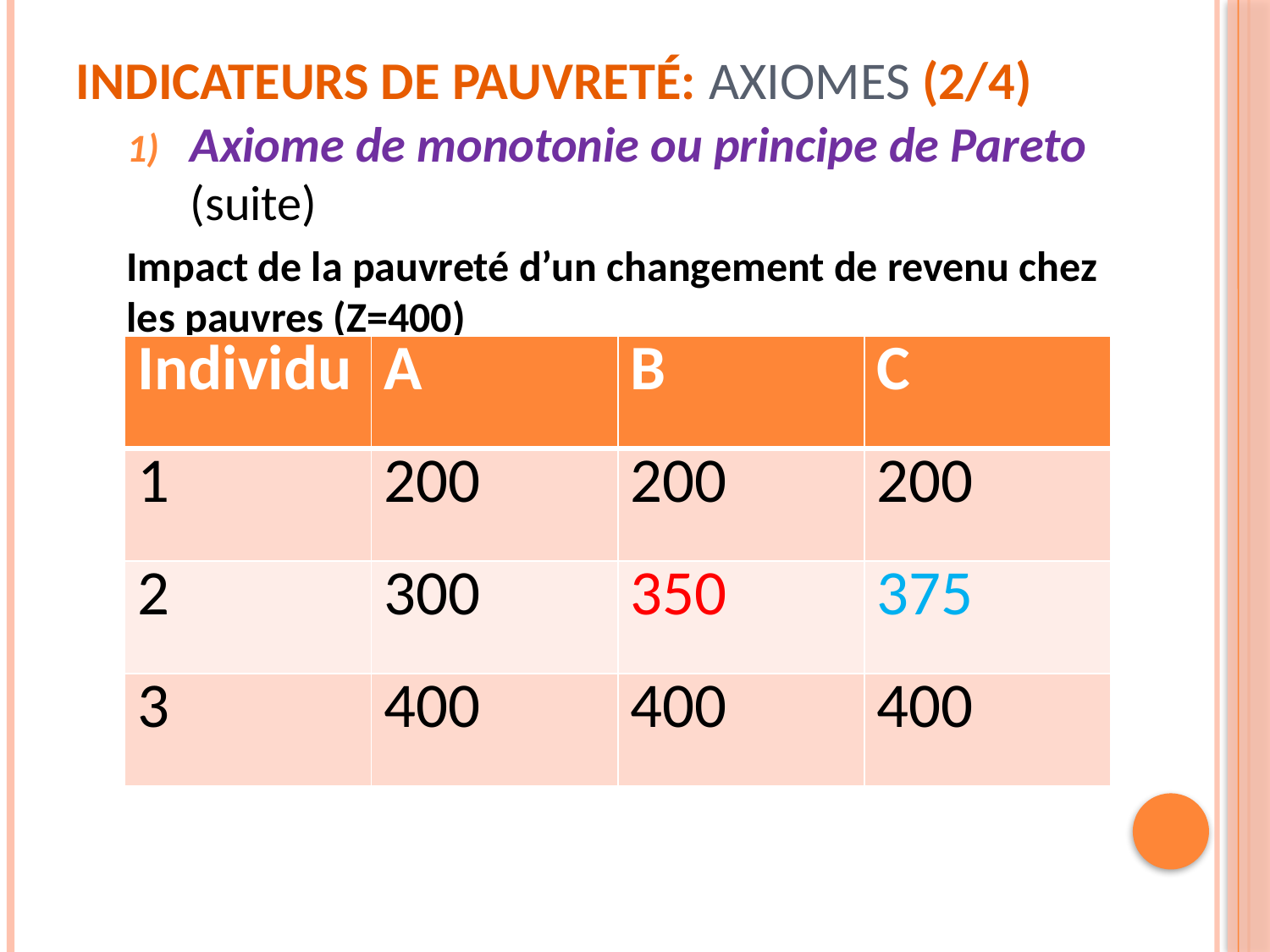

# Indicateurs de pauvreté: Axiomes (2/4)
Axiome de monotonie ou principe de Pareto (suite)
Impact de la pauvreté d’un changement de revenu chez les pauvres (Z=400)

| Individu | A | B | C |
| --- | --- | --- | --- |
| 1 | 200 | 200 | 200 |
| 2 | 300 | 350 | 375 |
| 3 | 400 | 400 | 400 |